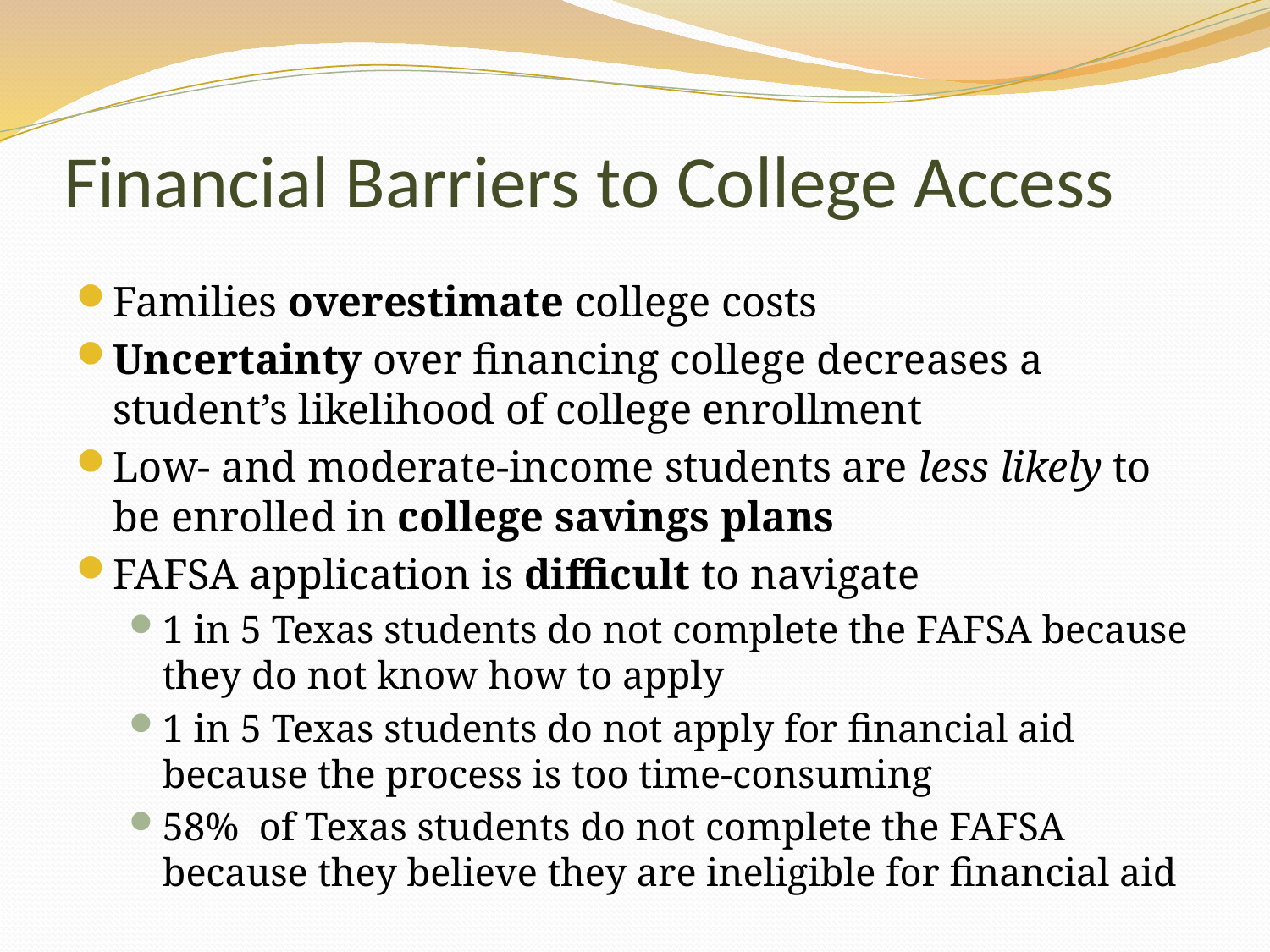

# Financial Barriers to College Access

Families overestimate college costs
Uncertainty over financing college decreases a student’s likelihood of college enrollment
Low- and moderate-income students are less likely to be enrolled in college savings plans
FAFSA application is difficult to navigate
1 in 5 Texas students do not complete the FAFSA because they do not know how to apply
1 in 5 Texas students do not apply for financial aid because the process is too time-consuming
58%  of Texas students do not complete the FAFSA because they believe they are ineligible for financial aid